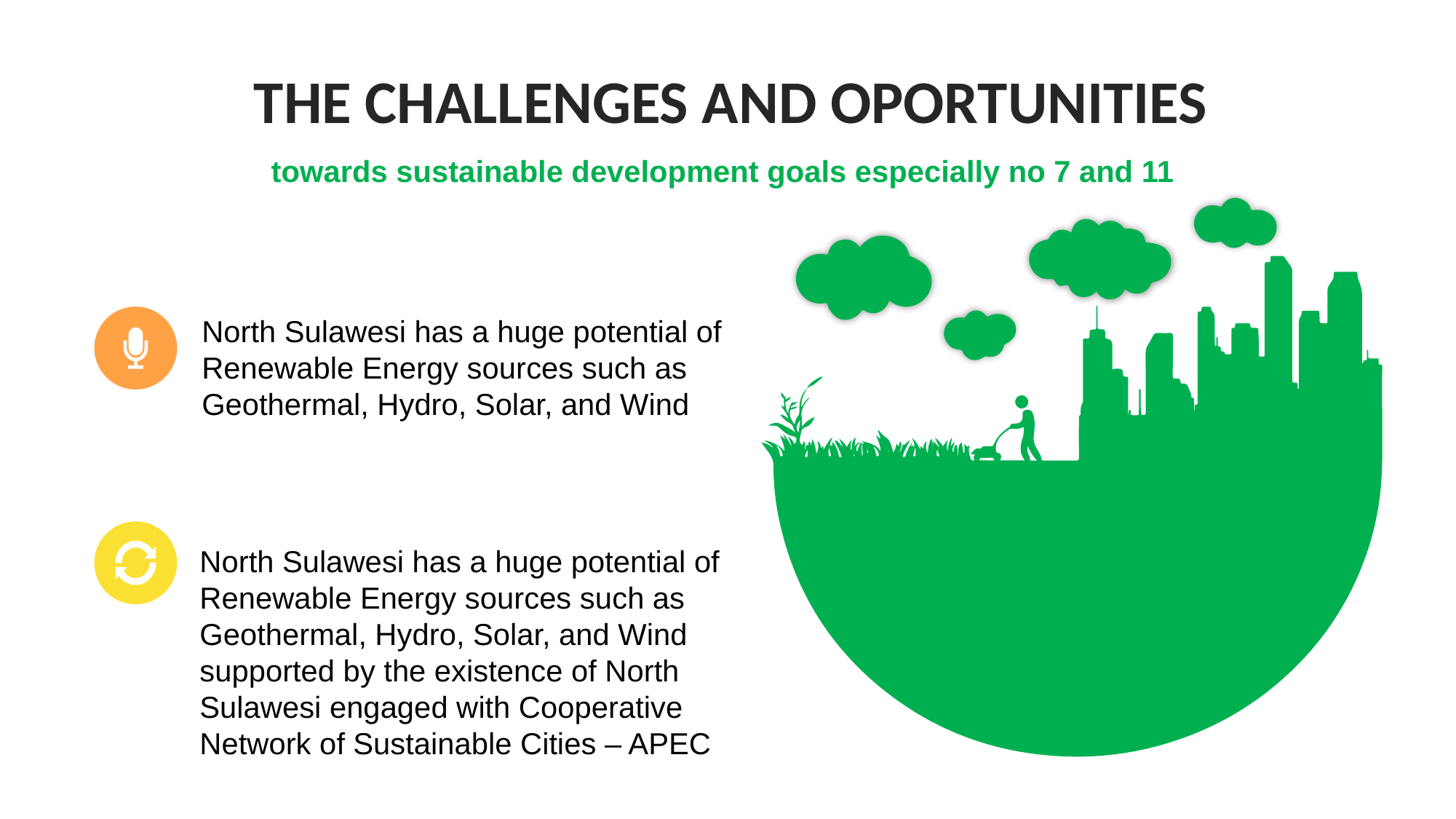

THE CHALLENGES AND OPORTUNITIES
towards sustainable development goals especially no 7 and 11

North Sulawesi has a huge potential of Renewable Energy sources such as Geothermal, Hydro, Solar, and Wind

North Sulawesi has a huge potential of Renewable Energy sources such as Geothermal, Hydro, Solar, and Wind supported by the existence of North Sulawesi engaged with Cooperative Network of Sustainable Cities – APEC